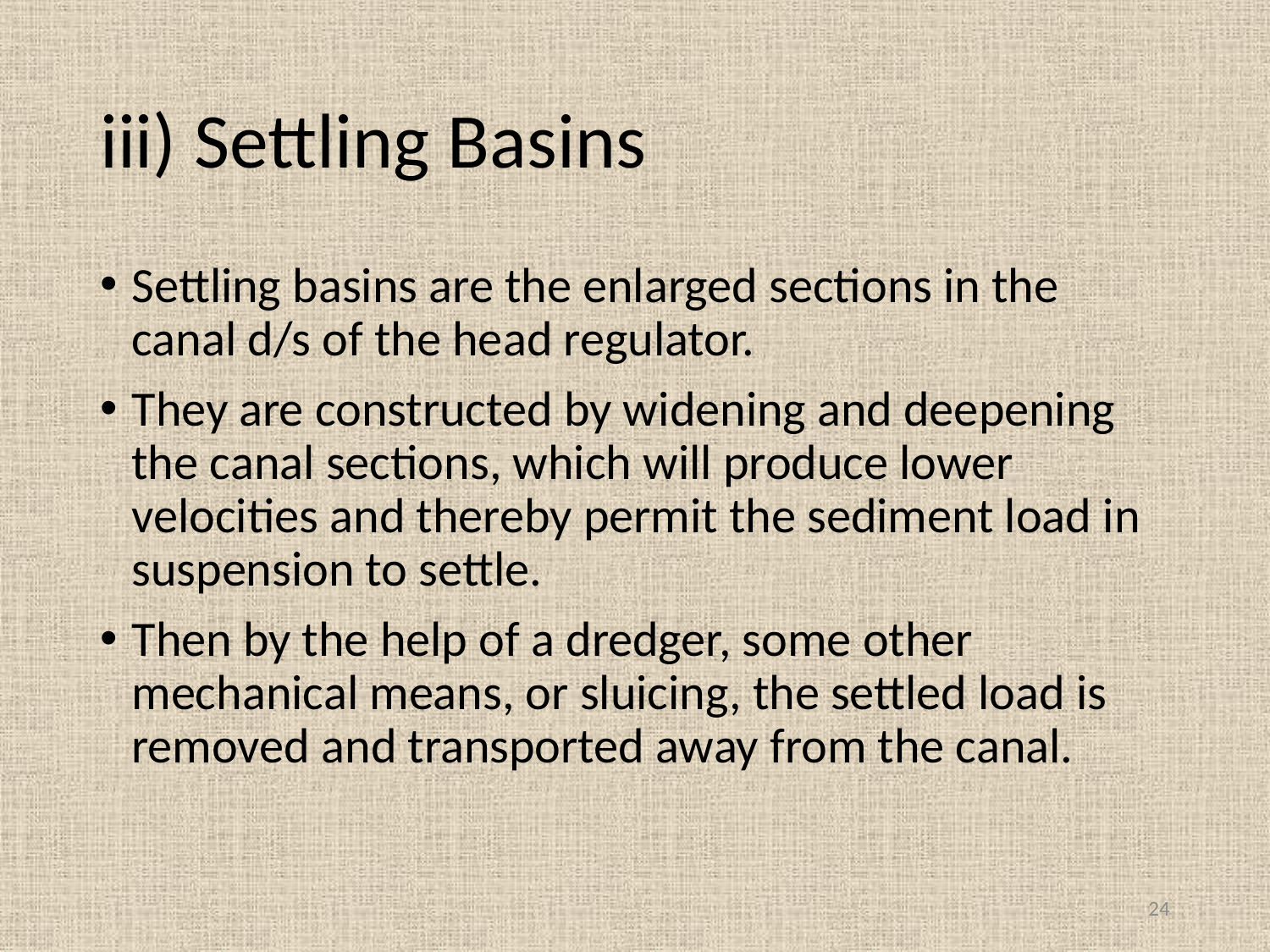

# iii) Settling Basins
Settling basins are the enlarged sections in the canal d/s of the head regulator.
They are constructed by widening and deepening the canal sections, which will produce lower velocities and thereby permit the sediment load in suspension to settle.
Then by the help of a dredger, some other mechanical means, or sluicing, the settled load is removed and transported away from the canal.
24